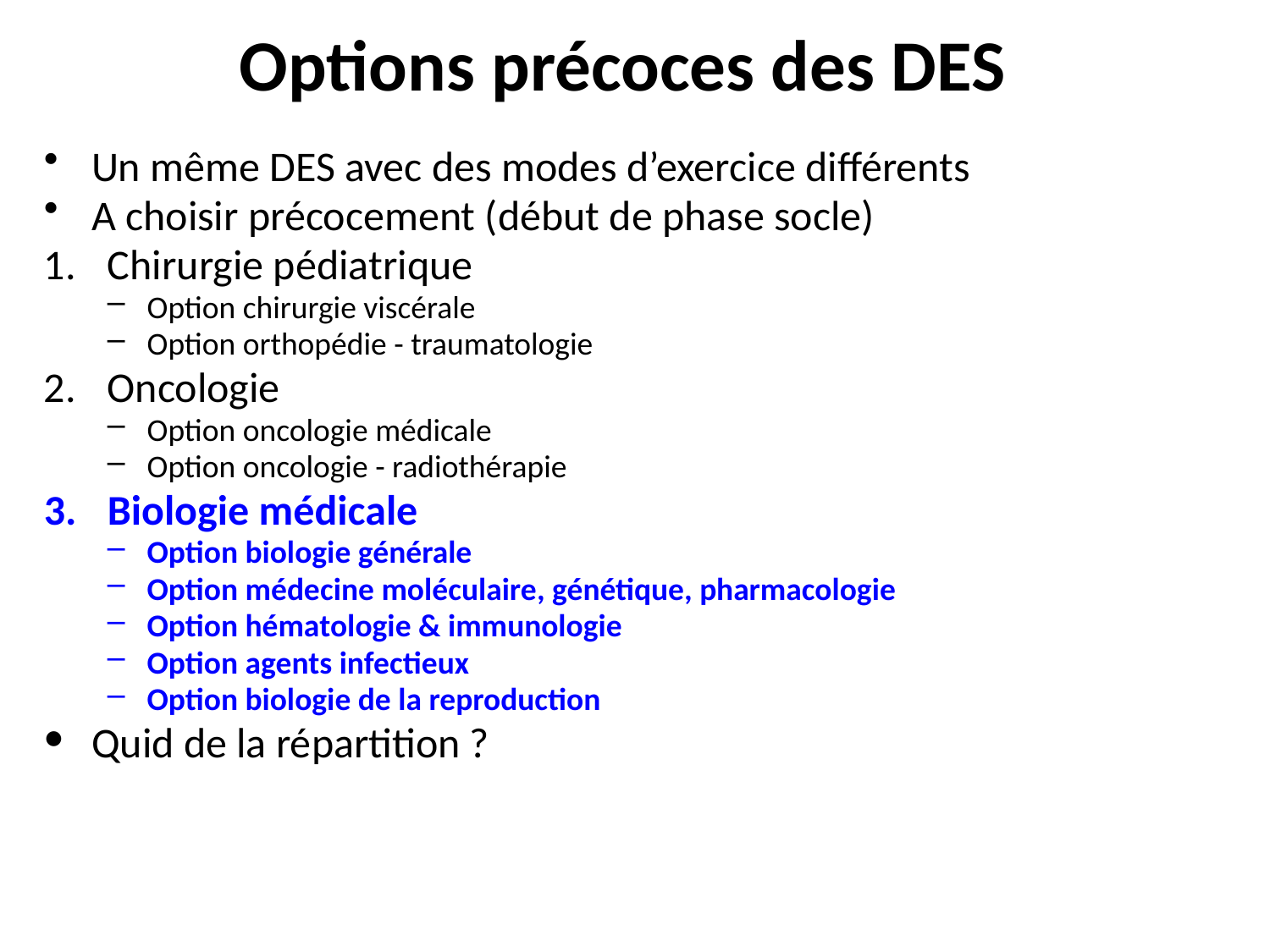

# Options précoces des DES
Un même DES avec des modes d’exercice différents
A choisir précocement (début de phase socle)
Chirurgie pédiatrique
Option chirurgie viscérale
Option orthopédie - traumatologie
Oncologie
Option oncologie médicale
Option oncologie - radiothérapie
Biologie médicale
Option biologie générale
Option médecine moléculaire, génétique, pharmacologie
Option hématologie & immunologie
Option agents infectieux
Option biologie de la reproduction
Quid de la répartition ?